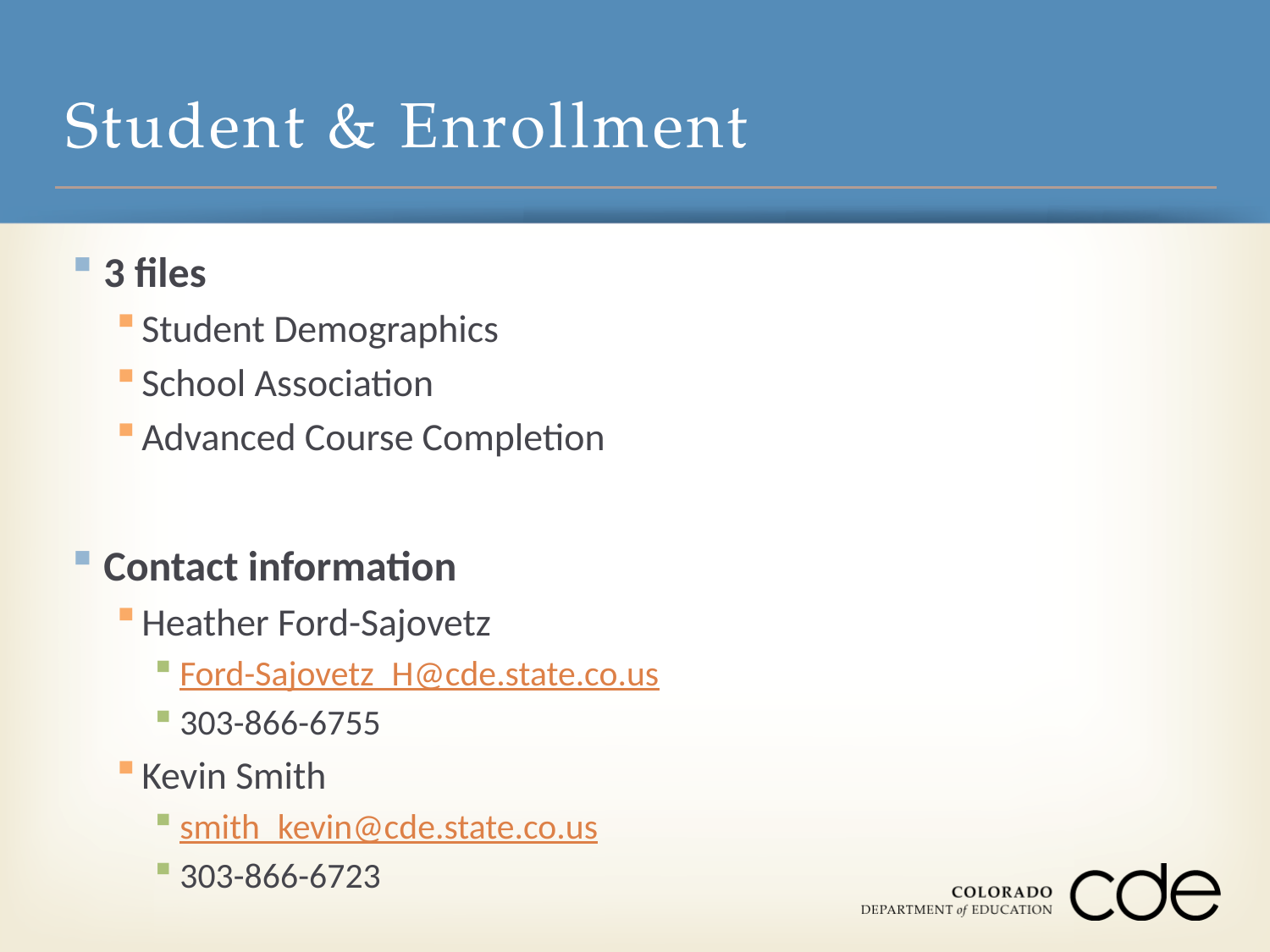

# Student & Enrollment
3 files
Student Demographics
School Association
Advanced Course Completion

Contact information
Heather Ford-Sajovetz
Ford-Sajovetz_H@cde.state.co.us
303-866-6755
Kevin Smith
smith_kevin@cde.state.co.us
303-866-6723